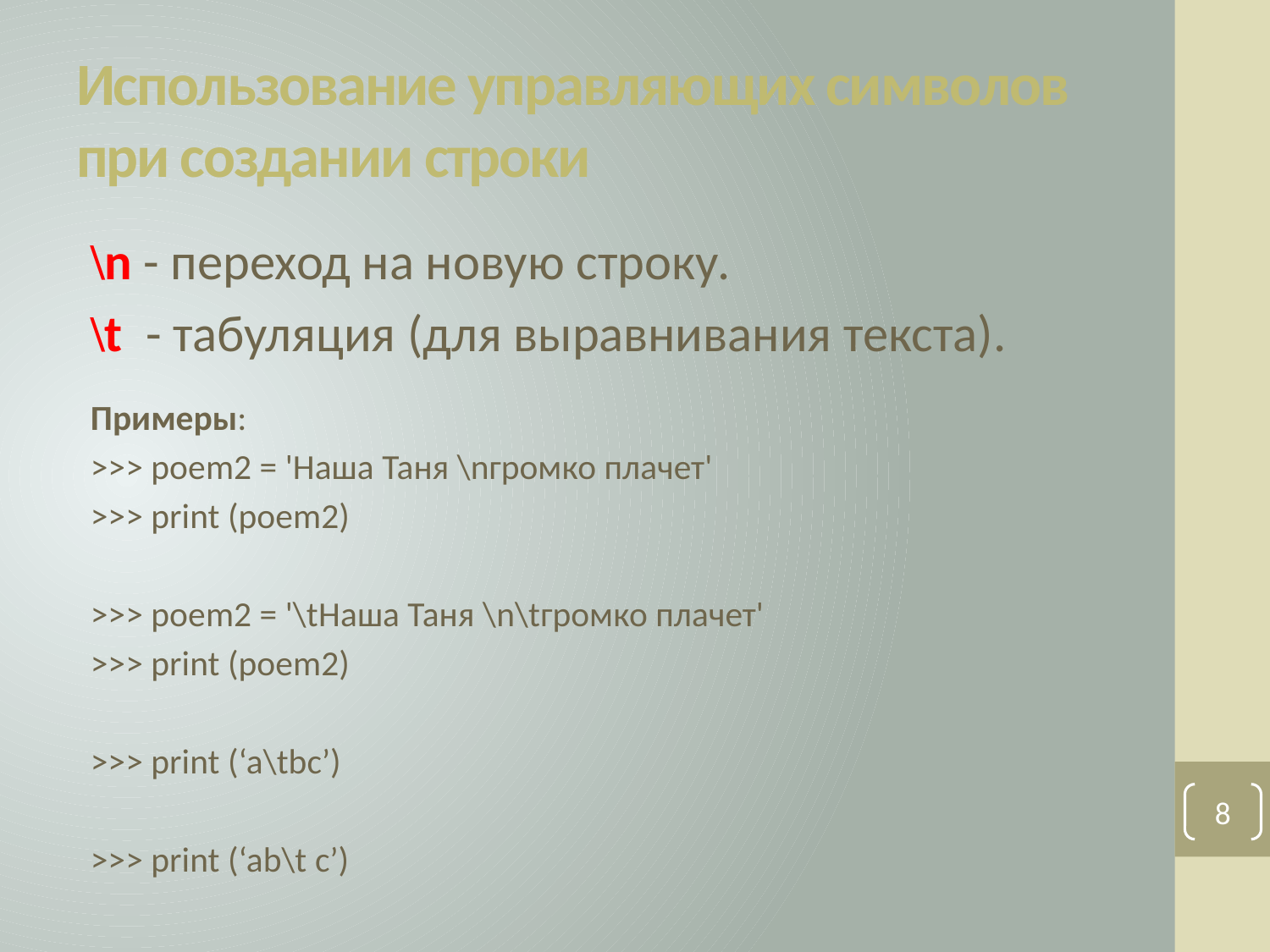

# Использование управляющих символов при создании строки
\n - переход на новую строку.
\t  - табуляция (для выравнивания текста).

Примеры:
>>> poem2 = 'Наша Таня \nгромко плачет'
>>> print (poem2)

>>> poem2 = '\tНаша Таня \n\tгромко плачет'
>>> print (poem2)

>>> print (‘a\tbc’)

>>> print (‘ab\t c’)
8